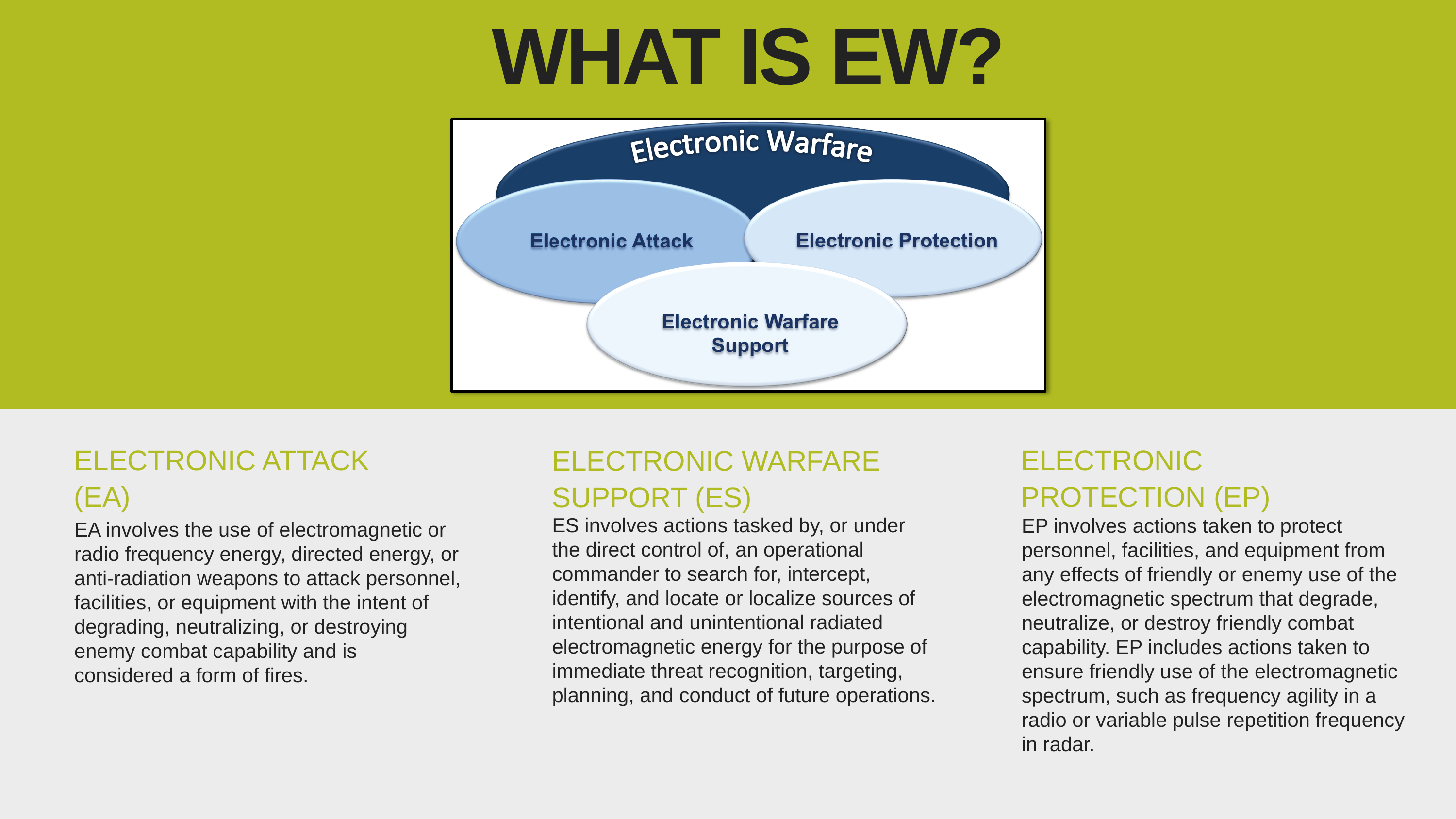

WHAT IS EW?

ELECTRONIC ATTACK (EA)
ELECTRONIC PROTECTION (EP)
ELECTRONIC WARFARE SUPPORT (ES)
ES involves actions tasked by, or under the direct control of, an operational commander to search for, intercept, identify, and locate or localize sources of intentional and unintentional radiated electromagnetic energy for the purpose of immediate threat recognition, targeting, planning, and conduct of future operations.
EP involves actions taken to protect personnel, facilities, and equipment from any effects of friendly or enemy use of the electromagnetic spectrum that degrade, neutralize, or destroy friendly combat capability. EP includes actions taken to ensure friendly use of the electromagnetic spectrum, such as frequency agility in a radio or variable pulse repetition frequency in radar.
EA involves the use of electromagnetic or radio frequency energy, directed energy, or anti-radiation weapons to attack personnel, facilities, or equipment with the intent of degrading, neutralizing, or destroying enemy combat capability and is considered a form of fires.